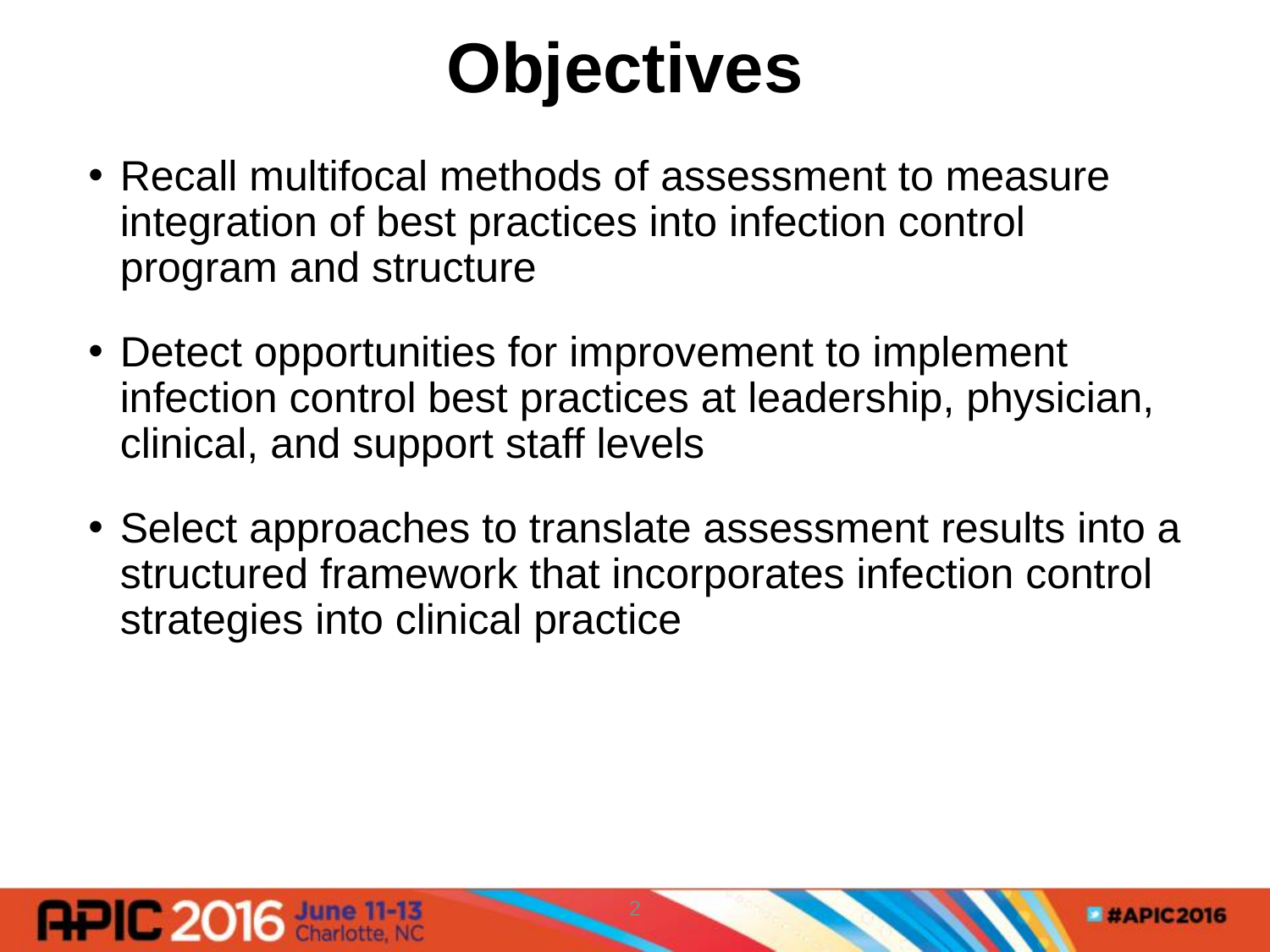

# Objectives
Recall multifocal methods of assessment to measure integration of best practices into infection control program and structure
Detect opportunities for improvement to implement infection control best practices at leadership, physician, clinical, and support staff levels
Select approaches to translate assessment results into a structured framework that incorporates infection control strategies into clinical practice

2